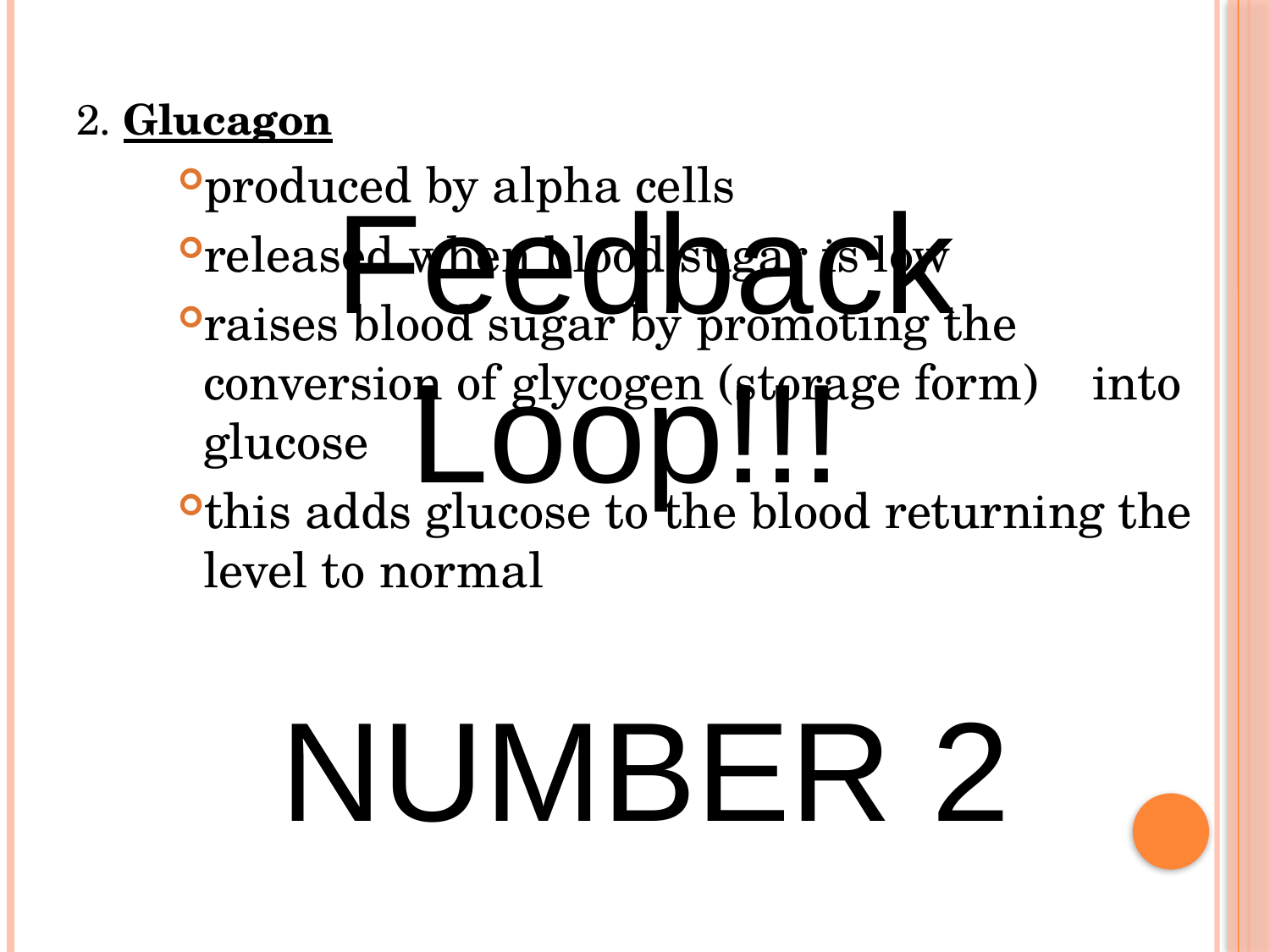

2. Glucagon
produced by alpha cells
released when blood sugar is low
raises blood sugar by promoting the conversion of glycogen (storage form) 	into glucose
this adds glucose to the blood returning the level to normal
Feedback Loop!!!

NUMBER 2